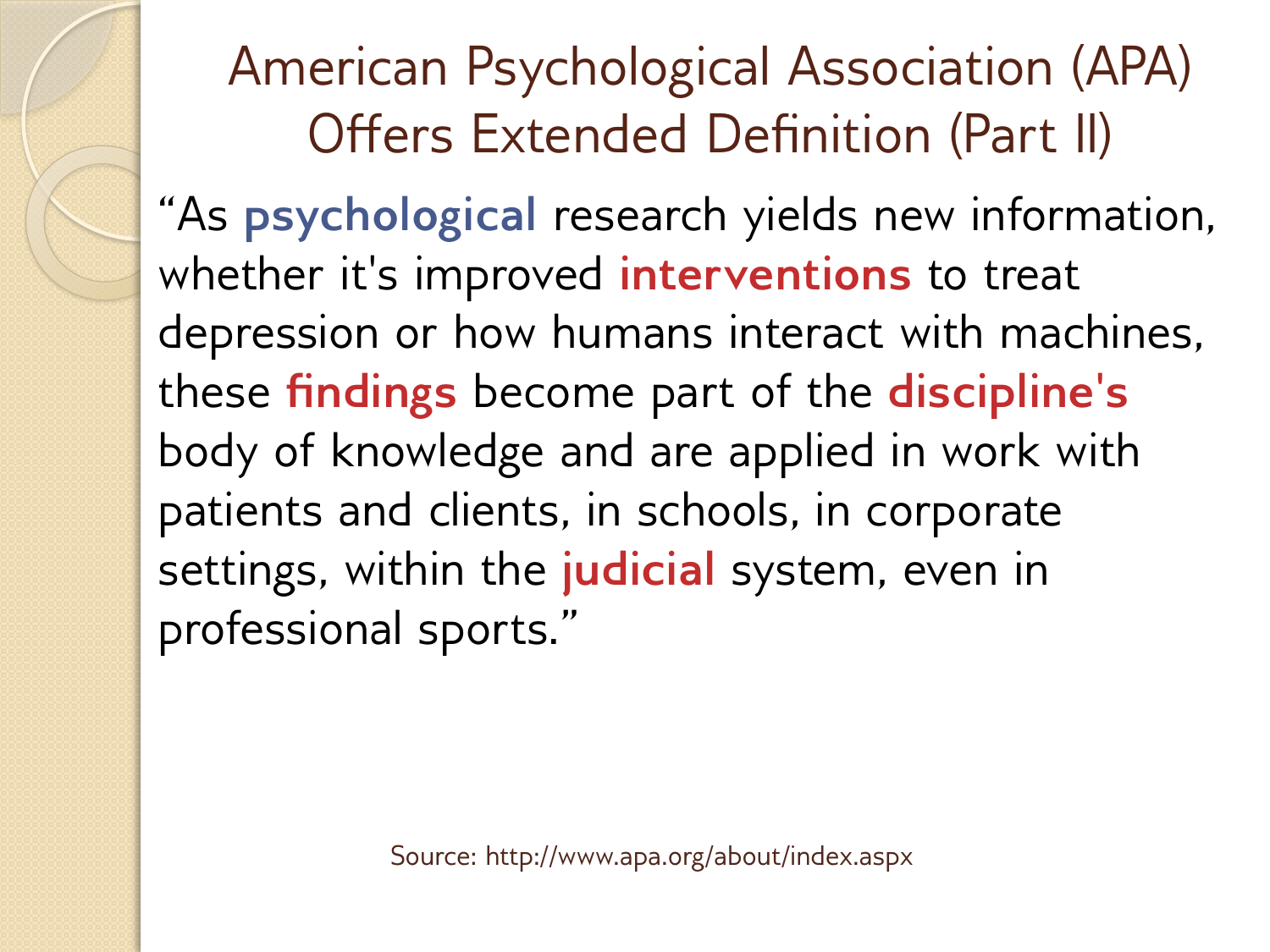

# American Psychological Association (APA) Offers Extended Definition (Part II)
“As psychological research yields new information, whether it's improved interventions to treat depression or how humans interact with machines, these findings become part of the discipline's body of knowledge and are applied in work with patients and clients, in schools, in corporate settings, within the judicial system, even in professional sports.”

Source: http://www.apa.org/about/index.aspx